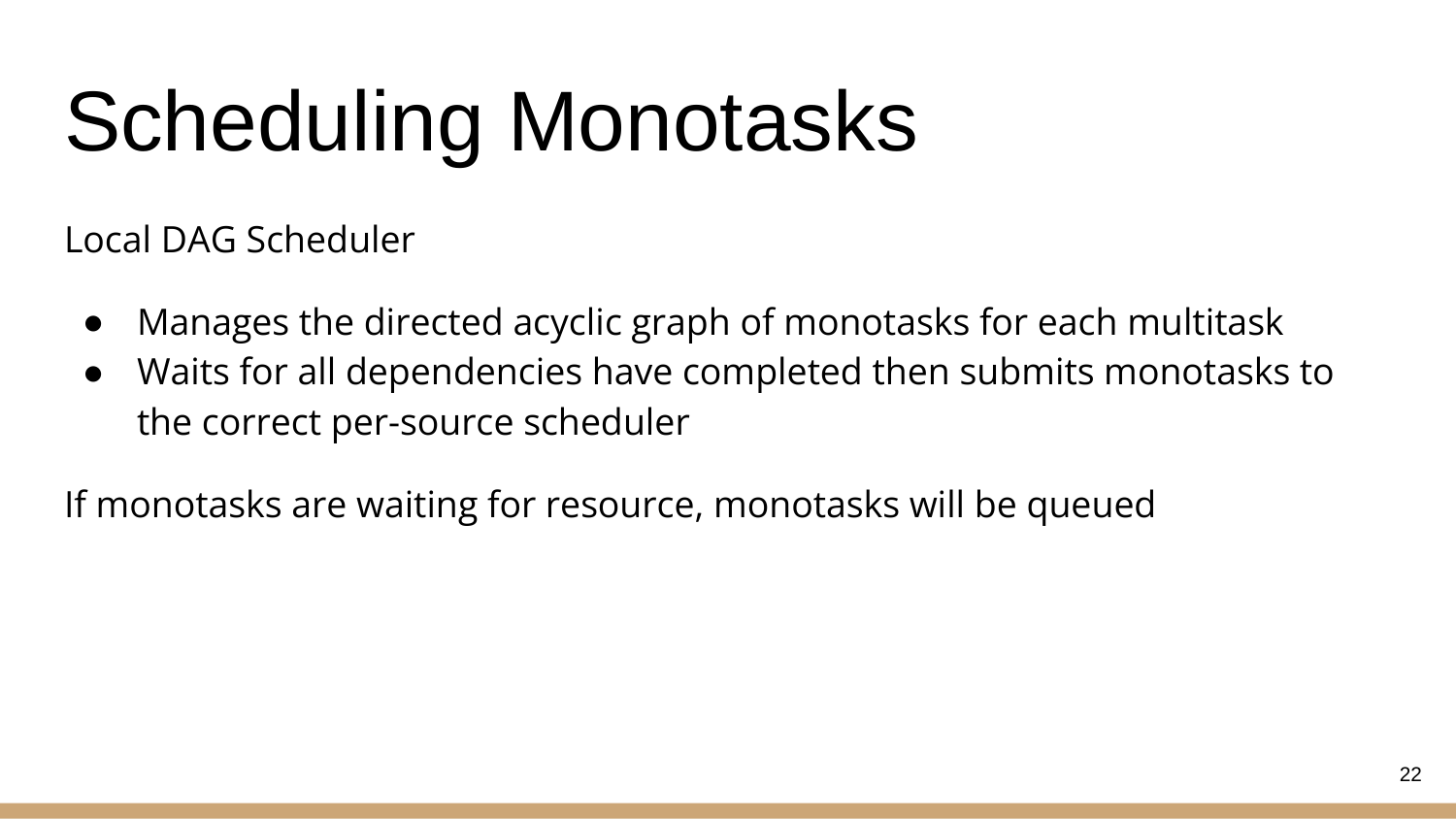

# Scheduling Monotasks
Local DAG Scheduler
Manages the directed acyclic graph of monotasks for each multitask
Waits for all dependencies have completed then submits monotasks to the correct per-source scheduler
If monotasks are waiting for resource, monotasks will be queued

22